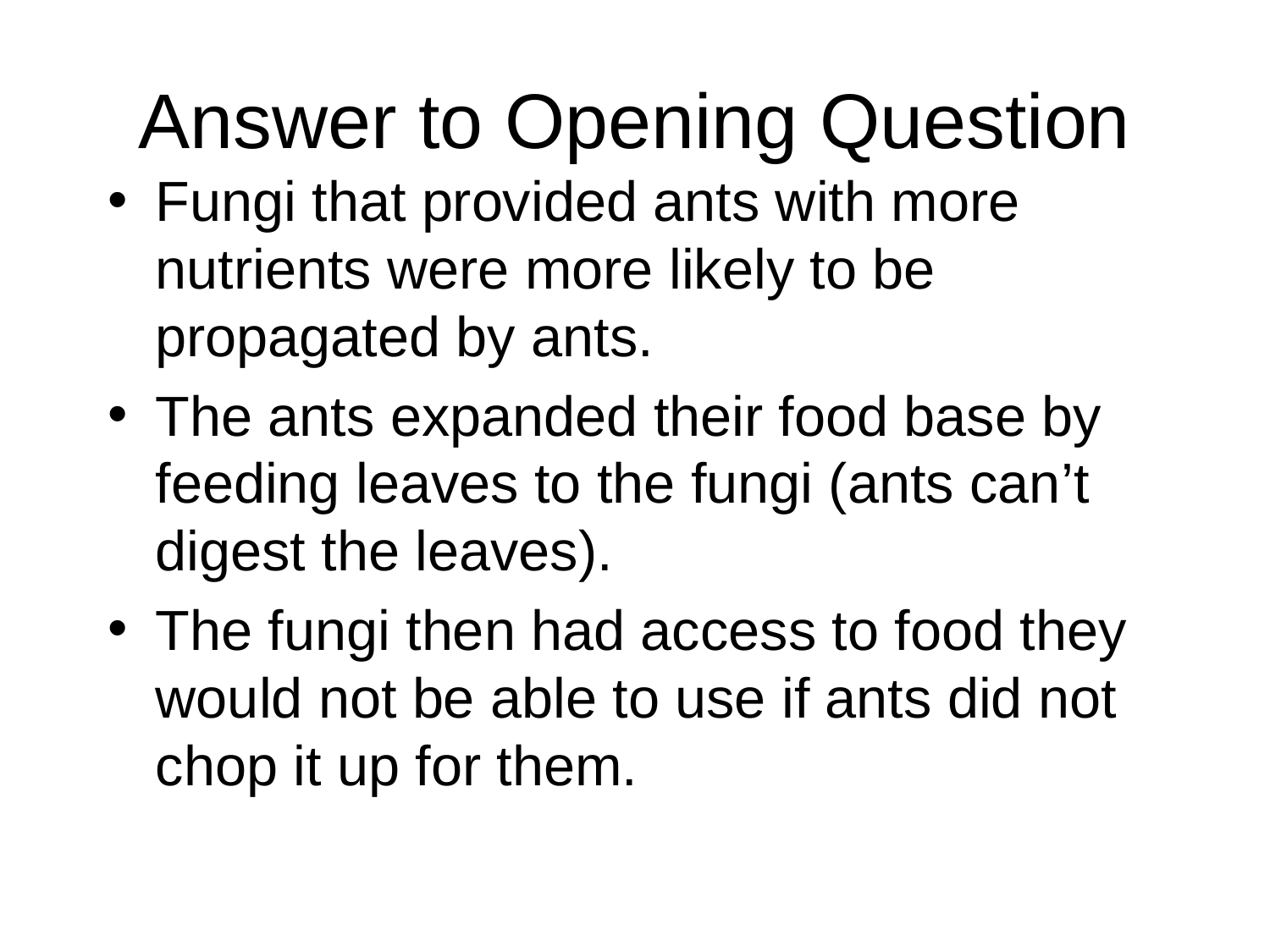

Answer to Opening Question
Fungi that provided ants with more nutrients were more likely to be propagated by ants.
The ants expanded their food base by feeding leaves to the fungi (ants can’t digest the leaves).
The fungi then had access to food they would not be able to use if ants did not chop it up for them.